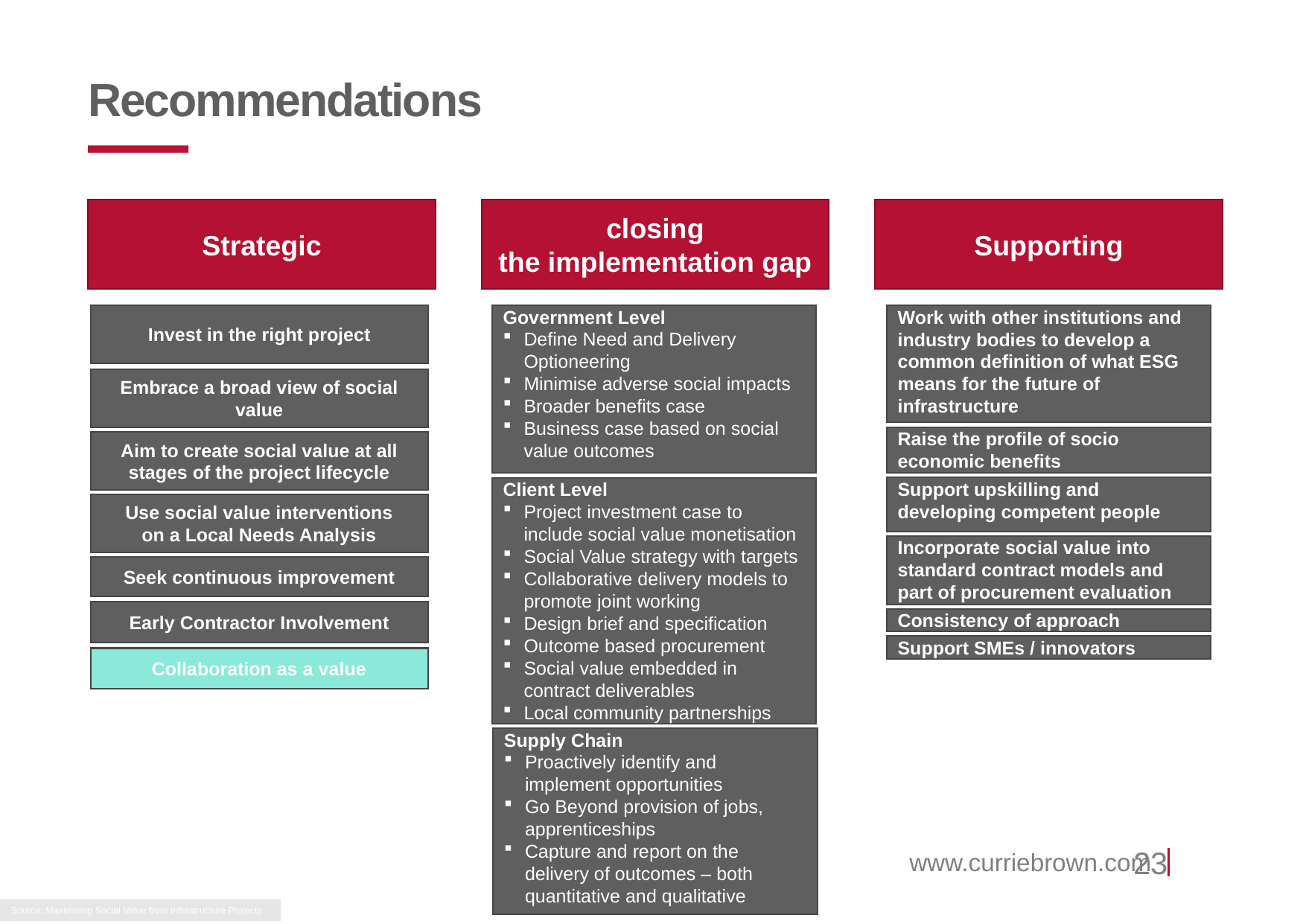

Recommendations
Strategic
closing
the implementation gap
Supporting
Invest in the right project
Government Level
Define Need and Delivery Optioneering
Minimise adverse social impacts
Broader benefits case
Business case based on social value outcomes

Work with other institutions and industry bodies to develop a common definition of what ESG means for the future of infrastructure
Embrace a broad view of social value
Raise the profile of socio economic benefits
Aim to create social value at all
stages of the project lifecycle
Support upskilling and developing competent people
Client Level
Project investment case to include social value monetisation
Social Value strategy with targets
Collaborative delivery models to promote joint working
Design brief and specification
Outcome based procurement
Social value embedded in contract deliverables
Local community partnerships

Use social value interventions
on a Local Needs Analysis
Incorporate social value into
standard contract models and part of procurement evaluation
Seek continuous improvement
Early Contractor Involvement
Consistency of approach
Support SMEs / innovators
Collaboration as a value
Supply Chain
Proactively identify and implement opportunities
Go Beyond provision of jobs, apprenticeships
Capture and report on the delivery of outcomes – both quantitative and qualitative

Source: Maximising Social Value from Infrastructure Projects